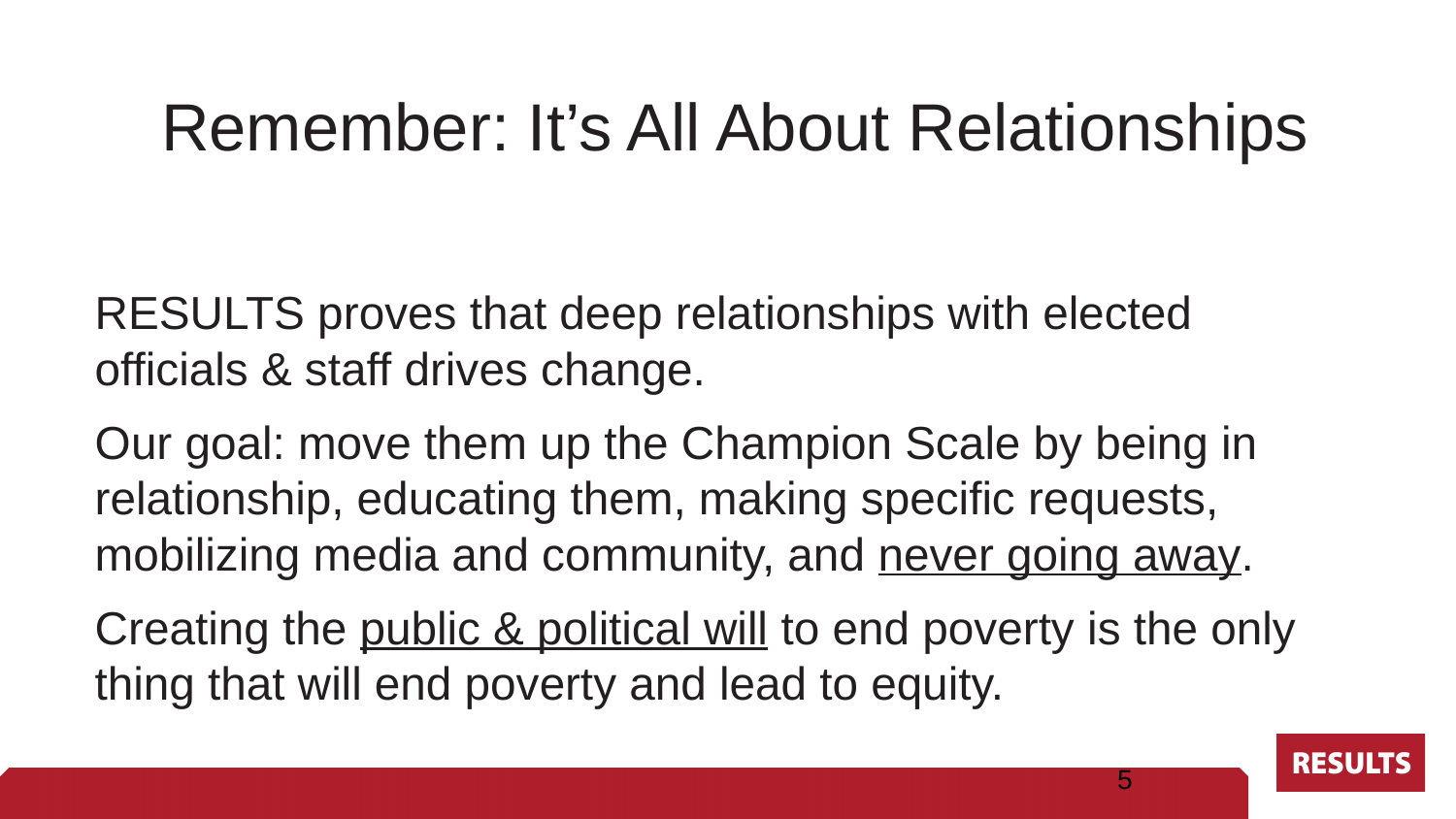

# Remember: It’s All About Relationships
RESULTS proves that deep relationships with elected officials & staff drives change.
Our goal: move them up the Champion Scale by being in relationship, educating them, making specific requests, mobilizing media and community, and never going away.
Creating the public & political will to end poverty is the only thing that will end poverty and lead to equity.
5